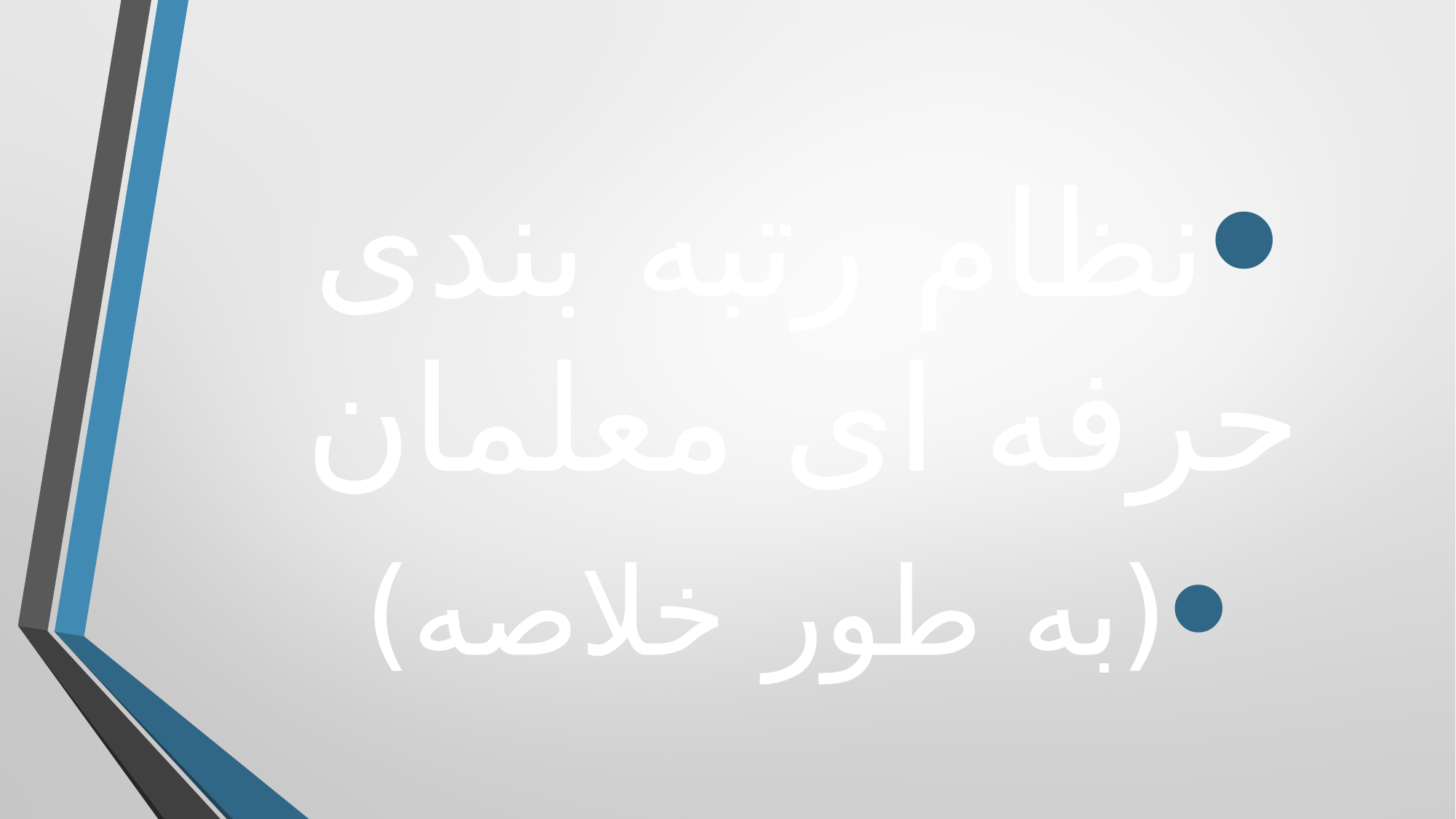

نظام رتبه بندی حرفه ای معلمان
(به طور خلاصه)
#